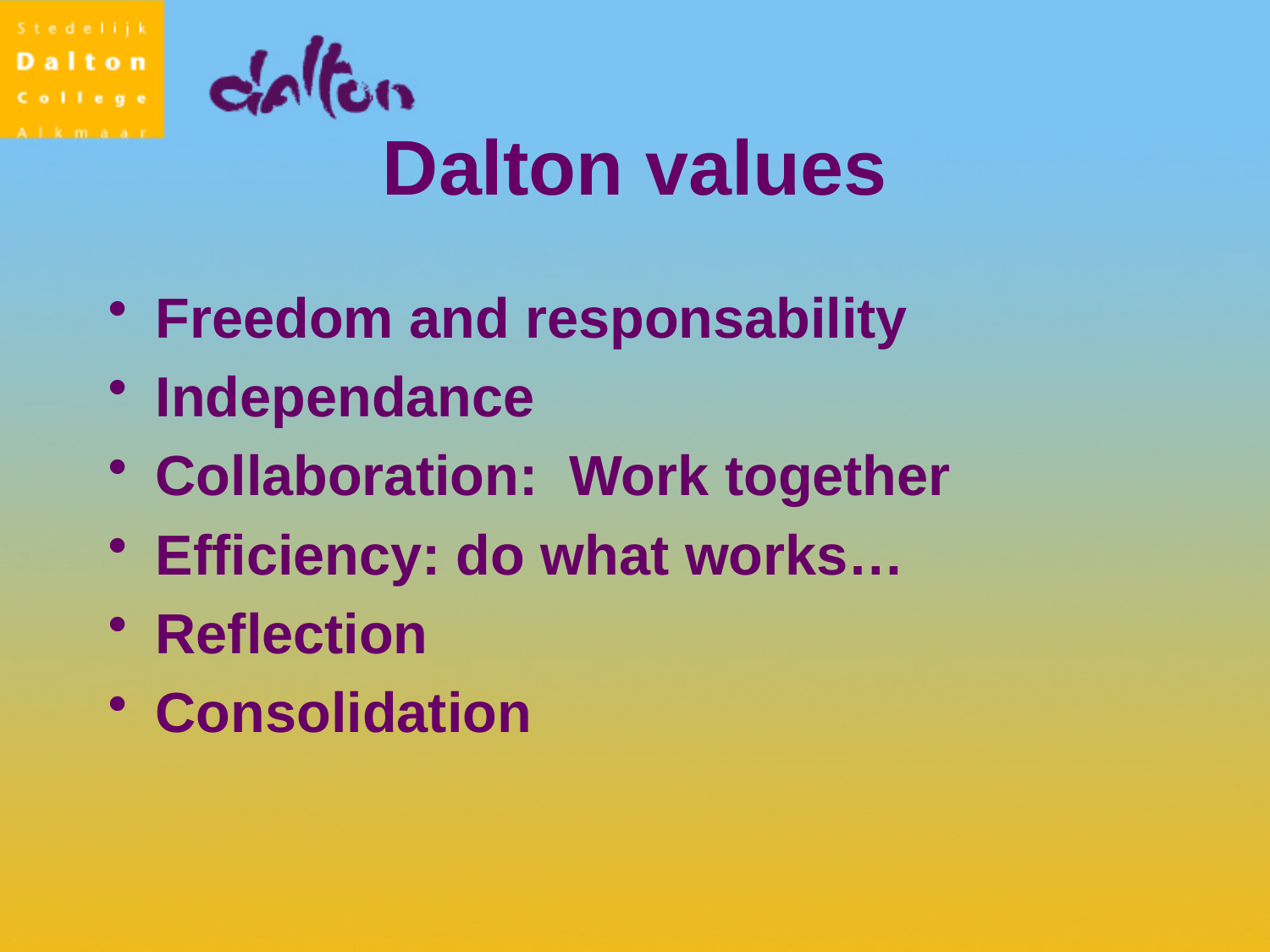

# Dalton values
Freedom and responsability
Independance
Collaboration:  Work together
Efficiency: do what works…
Reflection
Consolidation